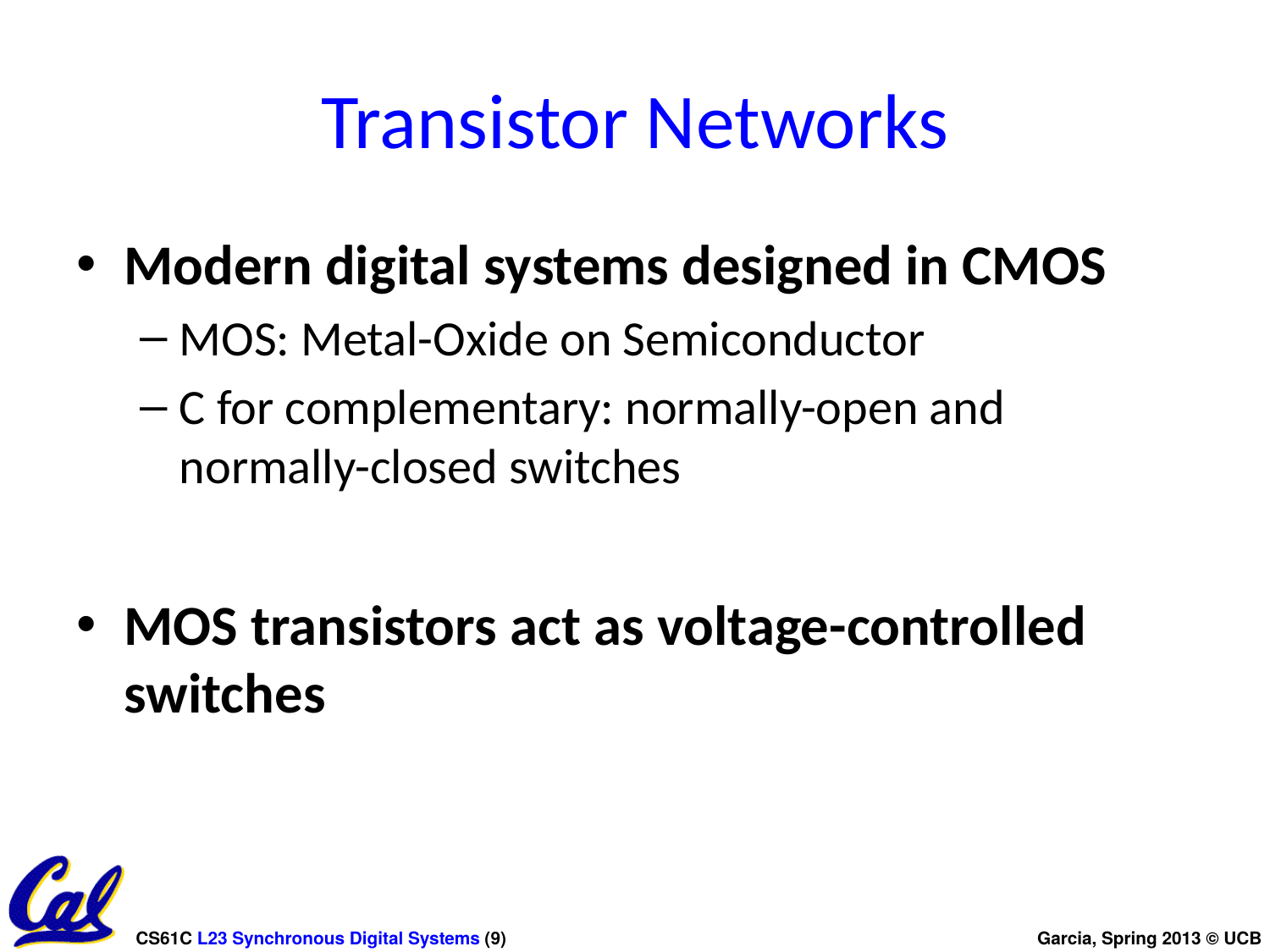

# Transistor Networks
Modern digital systems designed in CMOS
MOS: Metal-Oxide on Semiconductor
C for complementary: normally-open and normally-closed switches

MOS transistors act as voltage-controlled switches